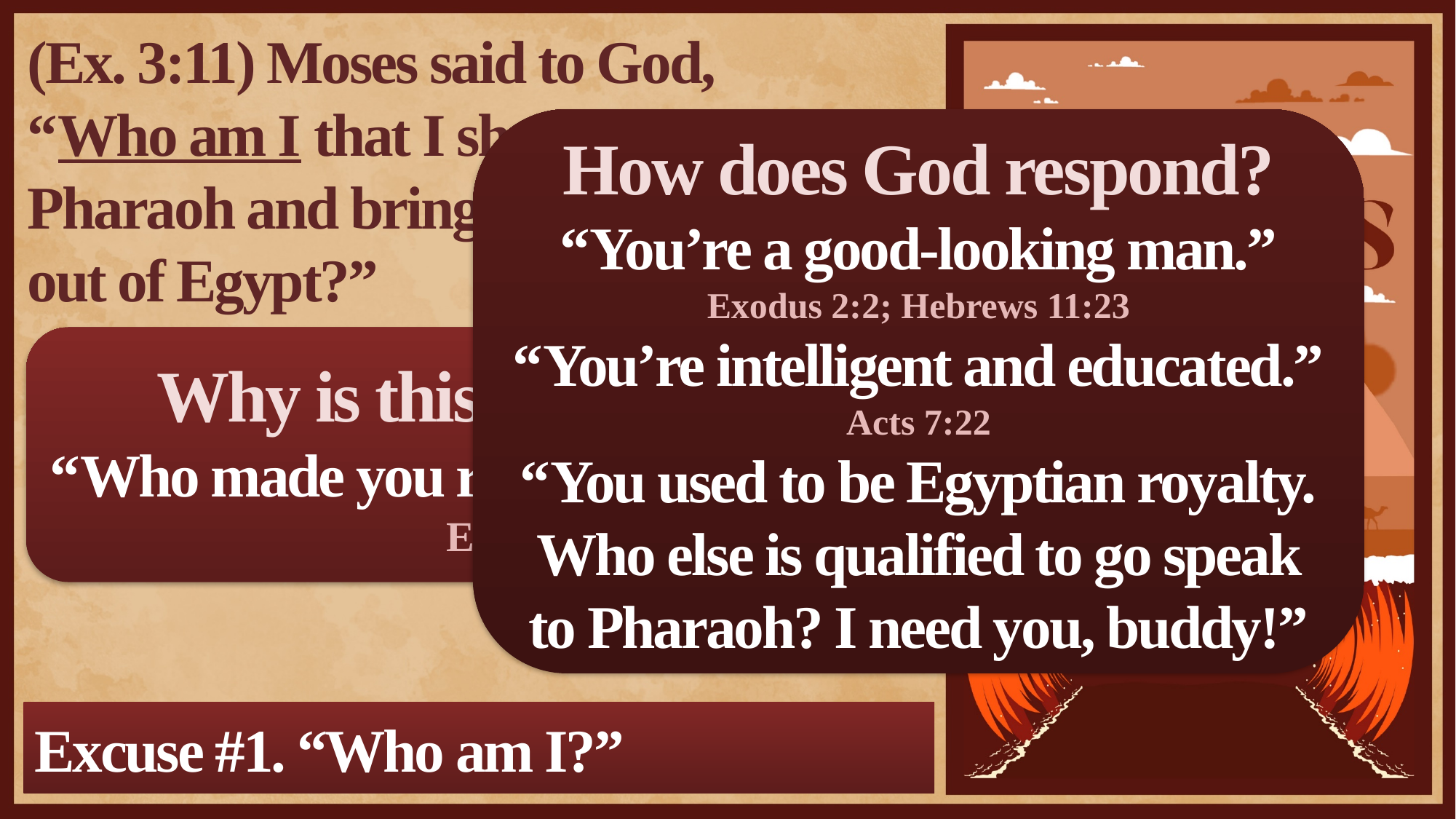

(Ex. 3:11) Moses said to God,
“Who am I that I should go to Pharaoh and bring the Israelites out of Egypt?”
How does God respond?
“You’re a good-looking man.”
Exodus 2:2; Hebrews 11:23
“You’re intelligent and educated.”
Acts 7:22
“You used to be Egyptian royalty.
Who else is qualified to go speak to Pharaoh? I need you, buddy!”
Why is this the first excuse?
“Who made you ruler and judge over us?”
Exodus 2:14
Excuse #1. “Who am I?”